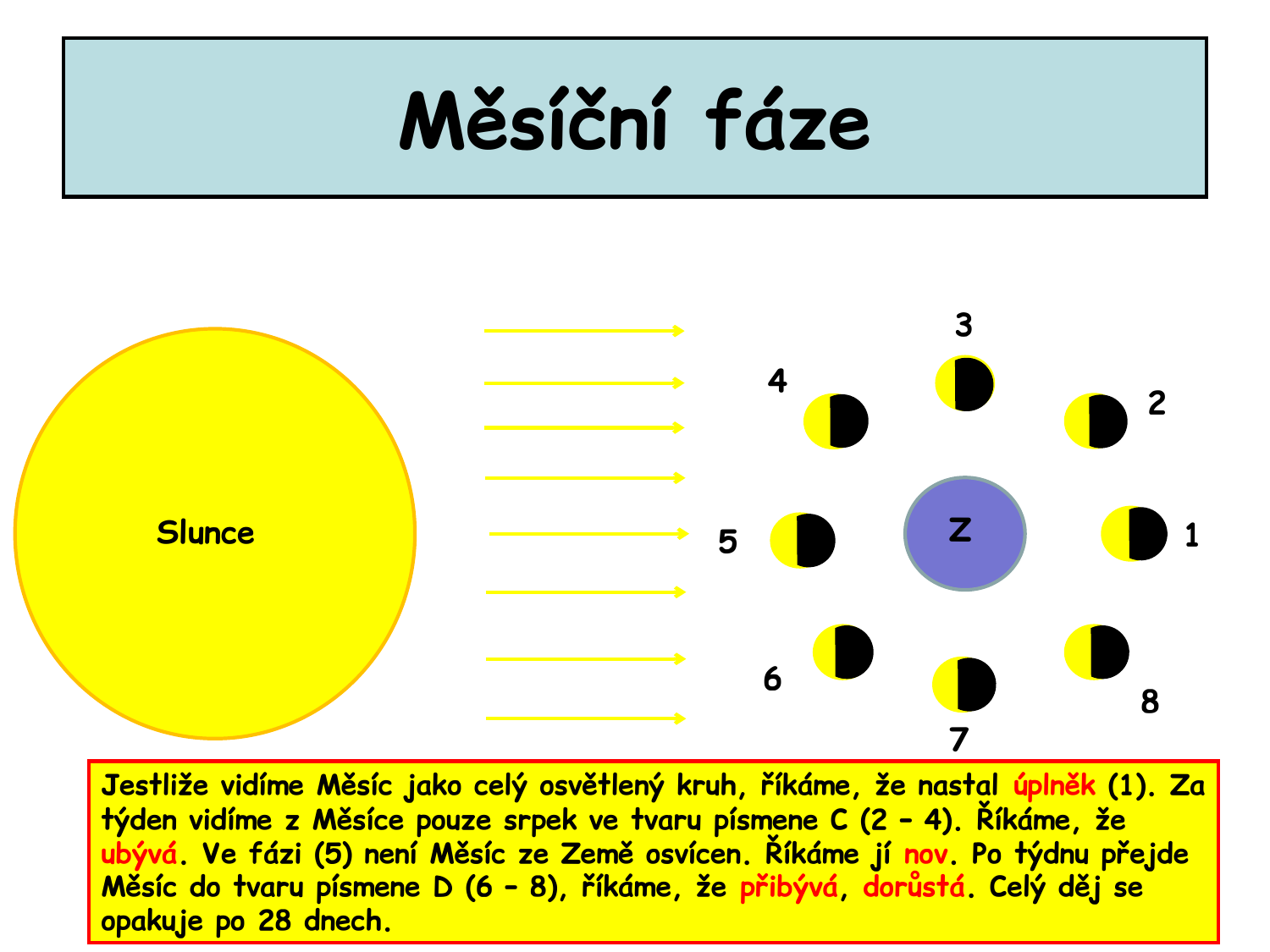

# Měsíční fáze
3

4

2

Z
Slunce

1

5

6

8
7
Jestliže vidíme Měsíc jako celý osvětlený kruh, říkáme, že nastal úplněk (1). Za týden vidíme z Měsíce pouze srpek ve tvaru písmene C (2 – 4). Říkáme, že ubývá. Ve fázi (5) není Měsíc ze Země osvícen. Říkáme jí nov. Po týdnu přejde Měsíc do tvaru písmene D (6 – 8), říkáme, že přibývá, dorůstá. Celý děj se opakuje po 28 dnech.